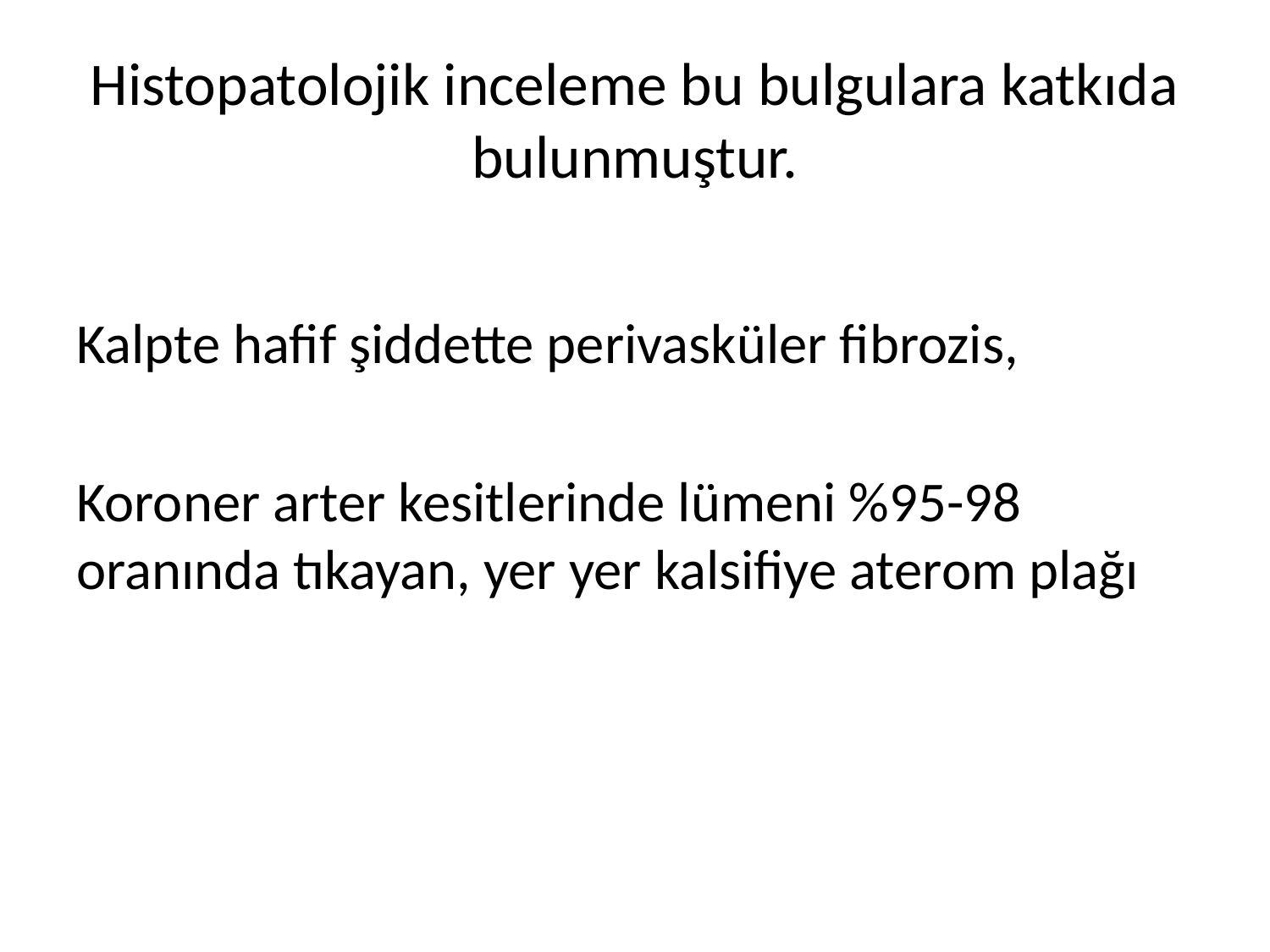

# Histopatolojik inceleme bu bulgulara katkıda bulunmuştur.

Kalpte hafif şiddette perivasküler fibrozis,

Koroner arter kesitlerinde lümeni %95-98 oranında tıkayan, yer yer kalsifiye aterom plağı